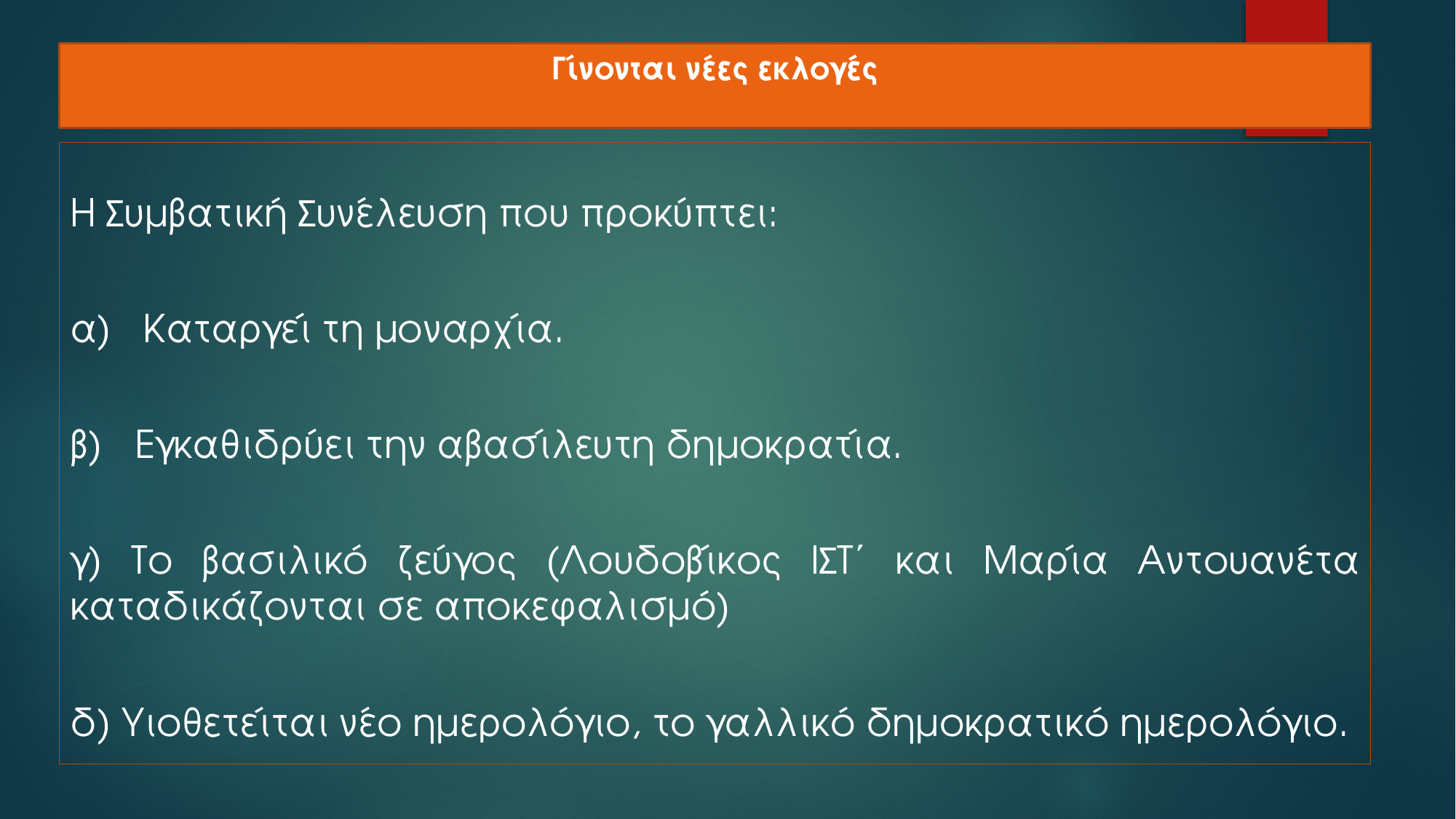

# Γίνονται νέες εκλογές

Η Συμβατική Συνέλευση που προκύπτει:

α)   Καταργεί τη μοναρχία.

β)   Εγκαθιδρύει την αβασίλευτη δημοκρατία.

γ) Το βασιλικό ζεύγος (Λουδοβίκος ΙΣΤ΄ και Μαρία Αντουανέτα καταδικάζονται σε αποκεφαλισμό)

δ) Υιοθετείται νέο ημερολόγιο, το γαλλικό δημοκρατικό ημερολόγιο.